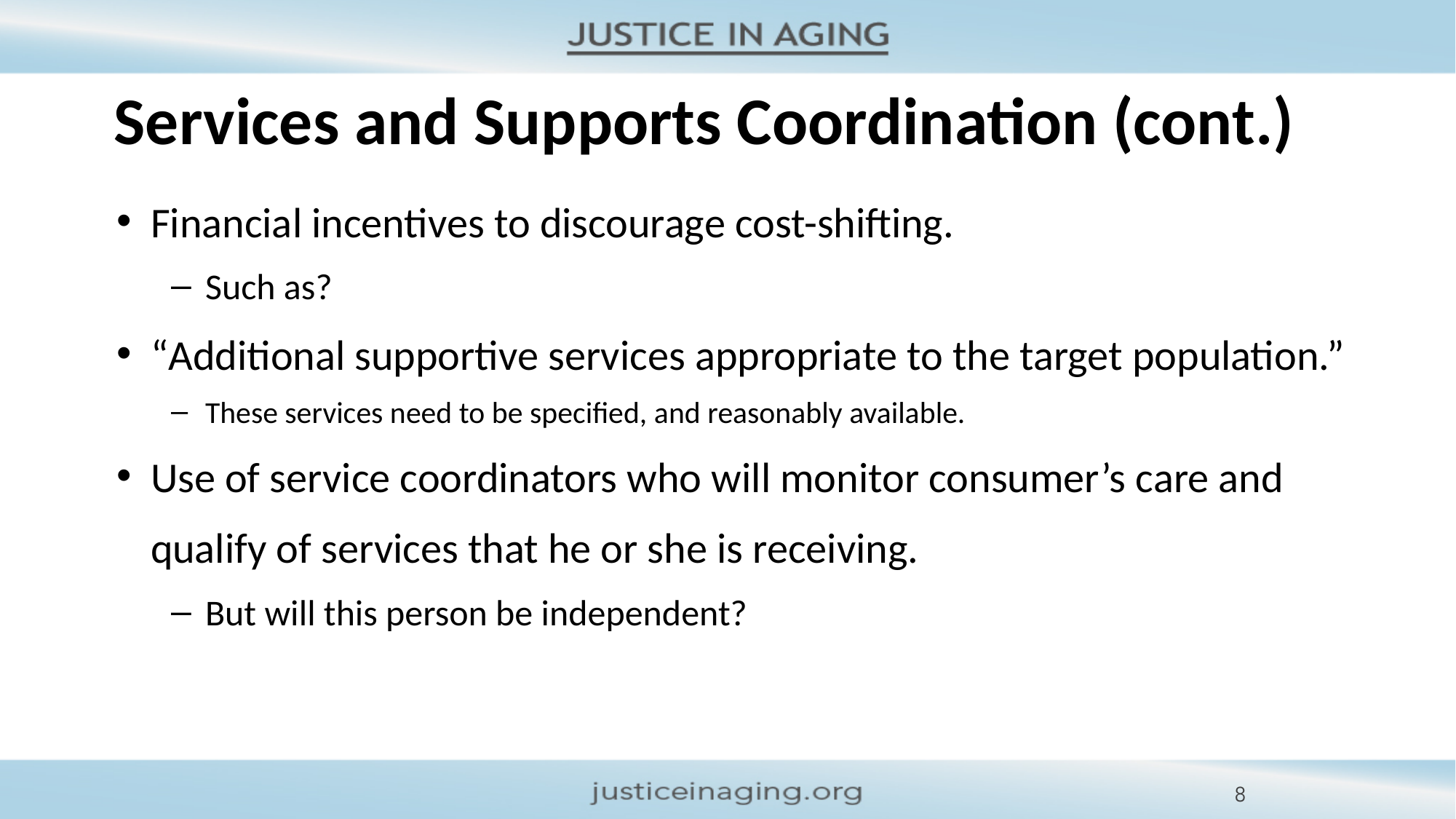

# Services and Supports Coordination (cont.)

Financial incentives to discourage cost-shifting.
Such as?
“Additional supportive services appropriate to the target population.”
These services need to be specified, and reasonably available.
Use of service coordinators who will monitor consumer’s care and qualify of services that he or she is receiving.
But will this person be independent?
8